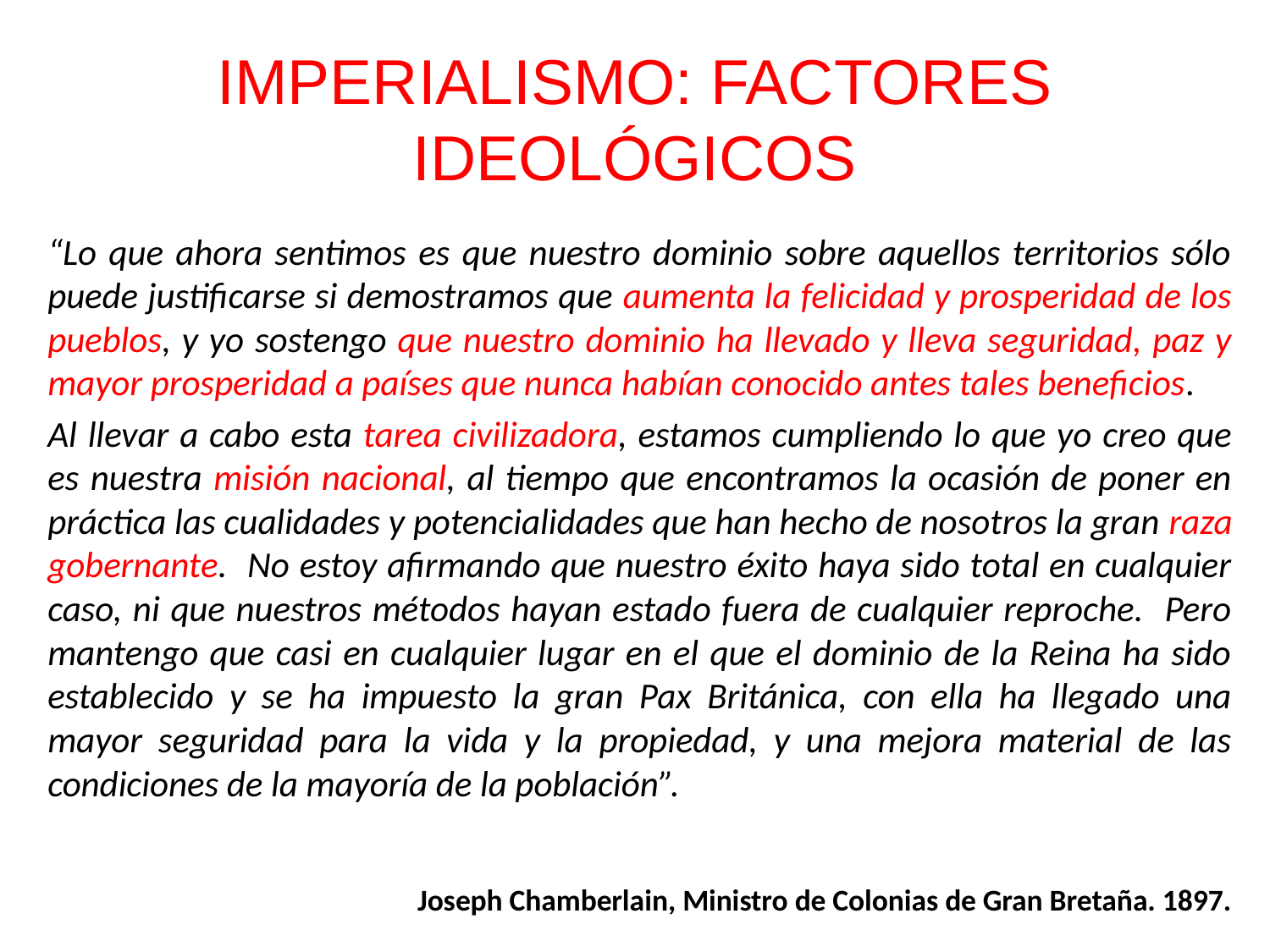

# IMPERIALISMO: FACTORES IDEOLÓGICOS
“Lo que ahora sentimos es que nuestro dominio sobre aquellos territorios sólo puede justificarse si demostramos que aumenta la felicidad y prosperidad de los pueblos, y yo sostengo que nuestro dominio ha llevado y lleva seguridad, paz y mayor prosperidad a países que nunca habían conocido antes tales beneficios.
Al llevar a cabo esta tarea civilizadora, estamos cumpliendo lo que yo creo que es nuestra misión nacional, al tiempo que encontramos la ocasión de poner en práctica las cualidades y potencialidades que han hecho de nosotros la gran raza gobernante.  No estoy afirmando que nuestro éxito haya sido total en cualquier caso, ni que nuestros métodos hayan estado fuera de cualquier reproche.  Pero mantengo que casi en cualquier lugar en el que el dominio de la Reina ha sido establecido y se ha impuesto la gran Pax Británica, con ella ha llegado una mayor seguridad para la vida y la propiedad, y una mejora material de las condiciones de la mayoría de la población”.

Joseph Chamberlain, Ministro de Colonias de Gran Bretaña. 1897.